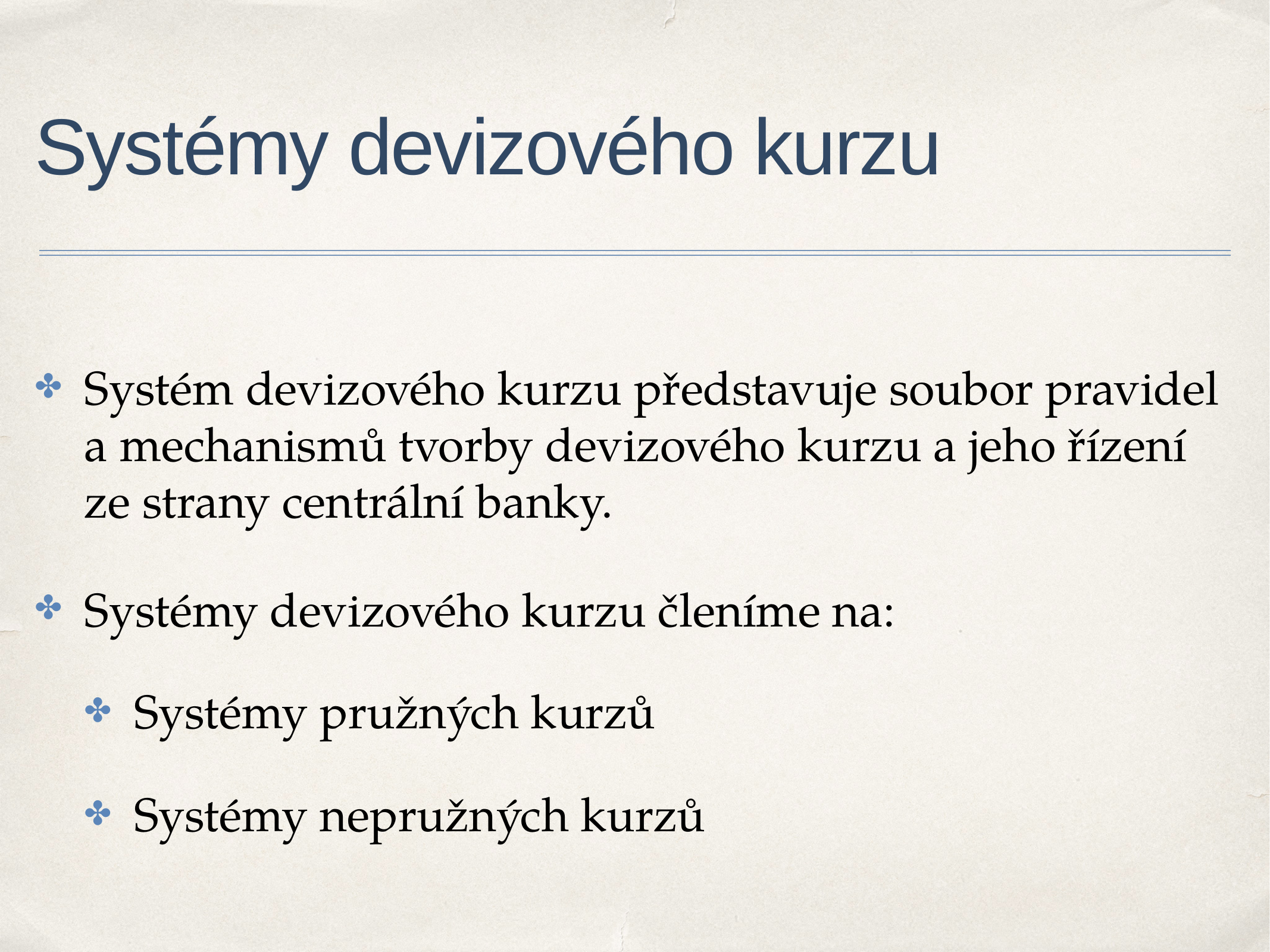

# Systémy devizového kurzu
Systém devizového kurzu představuje soubor pravidel a mechanismů tvorby devizového kurzu a jeho řízení ze strany centrální banky.
Systémy devizového kurzu členíme na:
Systémy pružných kurzů
Systémy nepružných kurzů